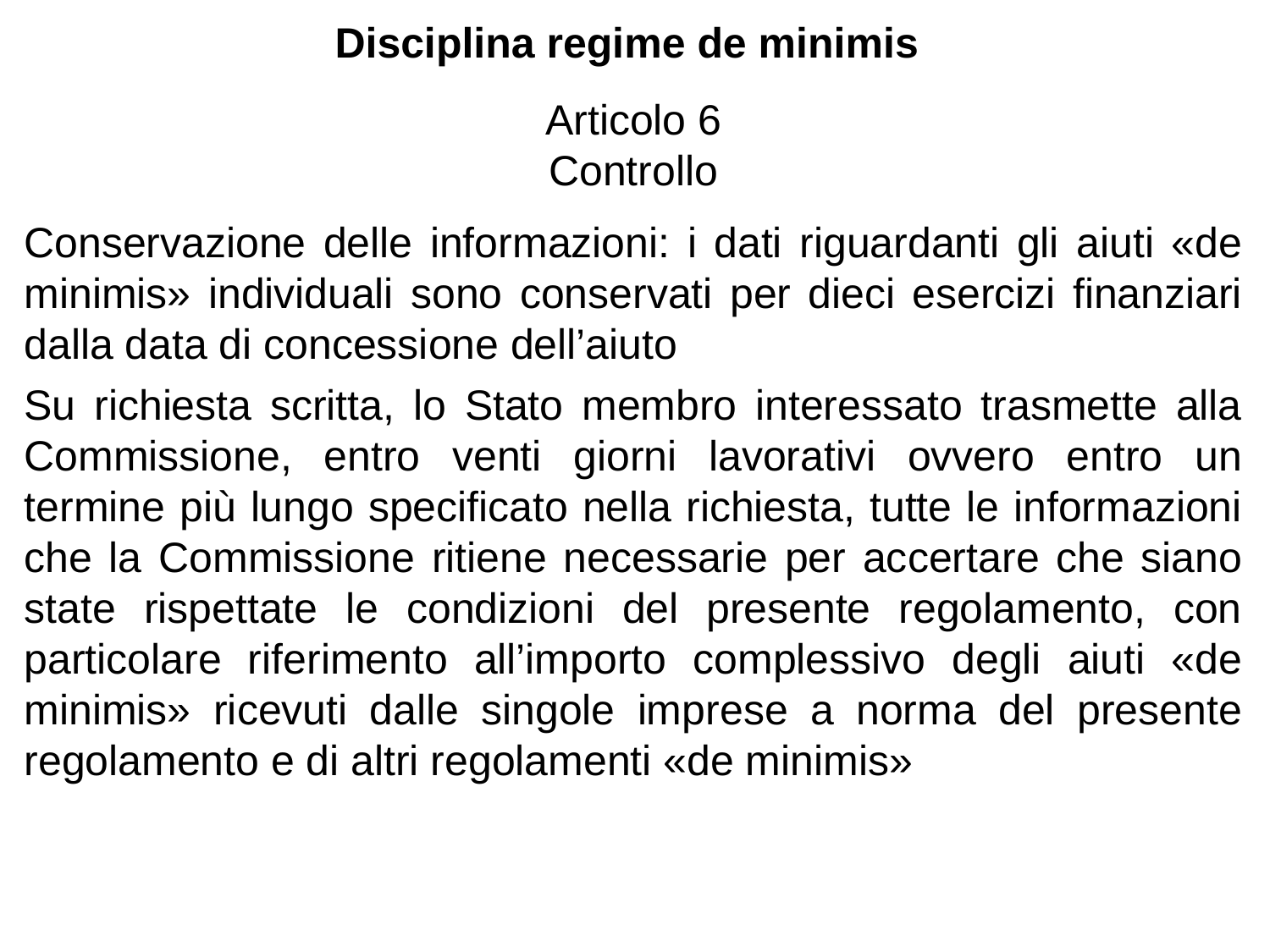

Disciplina regime de minimis
Articolo 6
Controllo

Conservazione delle informazioni: i dati riguardanti gli aiuti «de minimis» individuali sono conservati per dieci esercizi finanziari dalla data di concessione dell’aiuto
Su richiesta scritta, lo Stato membro interessato trasmette alla Commissione, entro venti giorni lavorativi ovvero entro un termine più lungo specificato nella richiesta, tutte le informazioni che la Commissione ritiene necessarie per accertare che siano state rispettate le condizioni del presente regolamento, con particolare riferimento all’importo complessivo degli aiuti «de minimis» ricevuti dalle singole imprese a norma del presente regolamento e di altri regolamenti «de minimis»